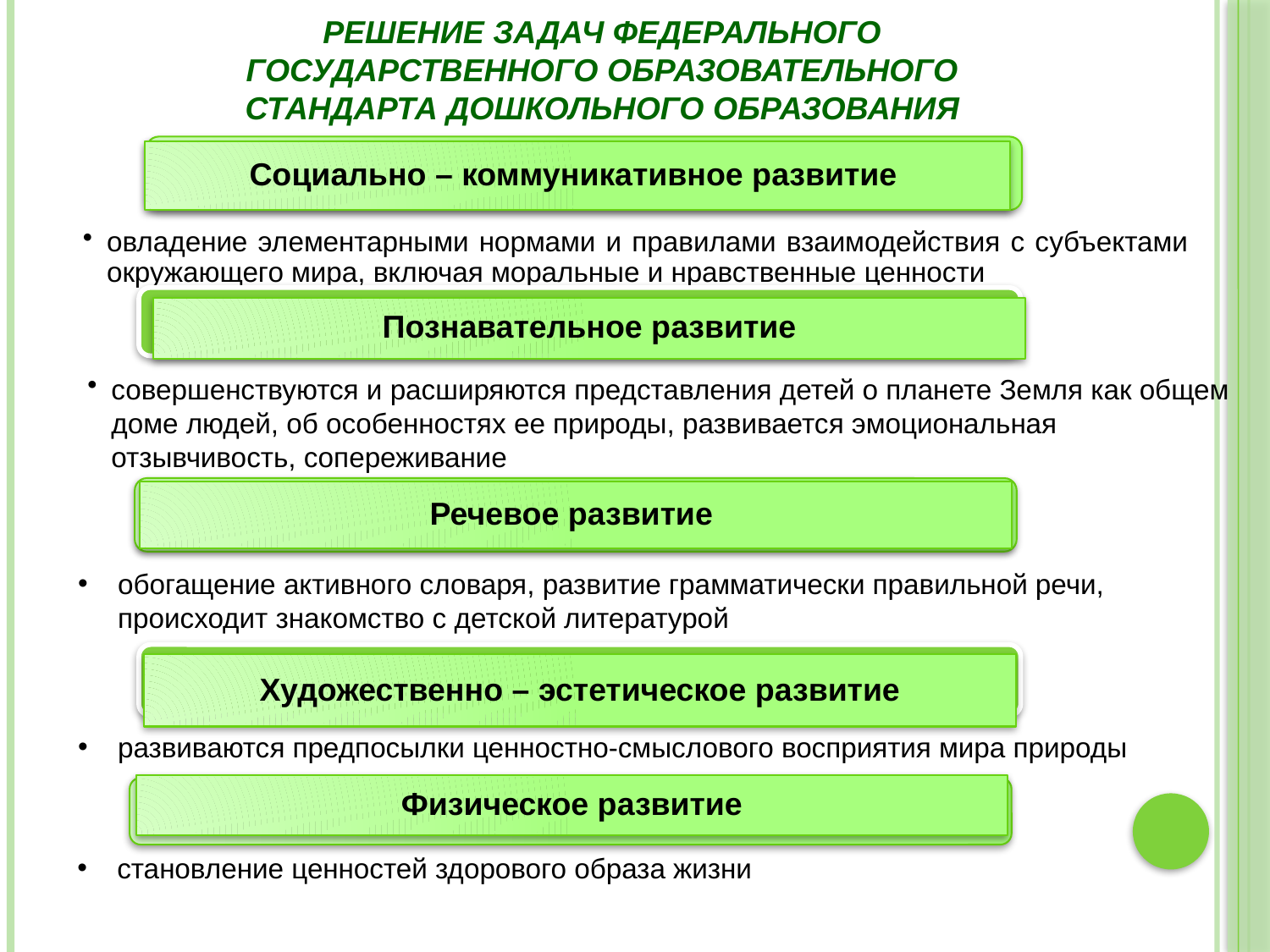

РЕШЕНИЕ ЗАДАЧ ФЕДЕРАЛЬНОГО ГОСУДАРСТВЕННОГО ОБРАЗОВАТЕЛЬНОГО СТАНДАРТА ДОШКОЛЬНОГО ОБРАЗОВАНИЯ

Социально – коммуникативное развитие
овладение элементарными нормами и правилами взаимодействия с субъектами окружающего мира, включая моральные и нравственные ценности

Познавательное развитие
совершенствуются и расширяются представления детей о планете Земля как общем доме людей, об особенностях ее природы, развивается эмоциональная отзывчивость, сопереживание

Речевое развитие
обогащение активного словаря, развитие грамматически правильной речи, происходит знакомство с детской литературой

Художественно – эстетическое развитие
развиваются предпосылки ценностно-смыслового восприятия мира природы
Физическое развитие

становление ценностей здорового образа жизни